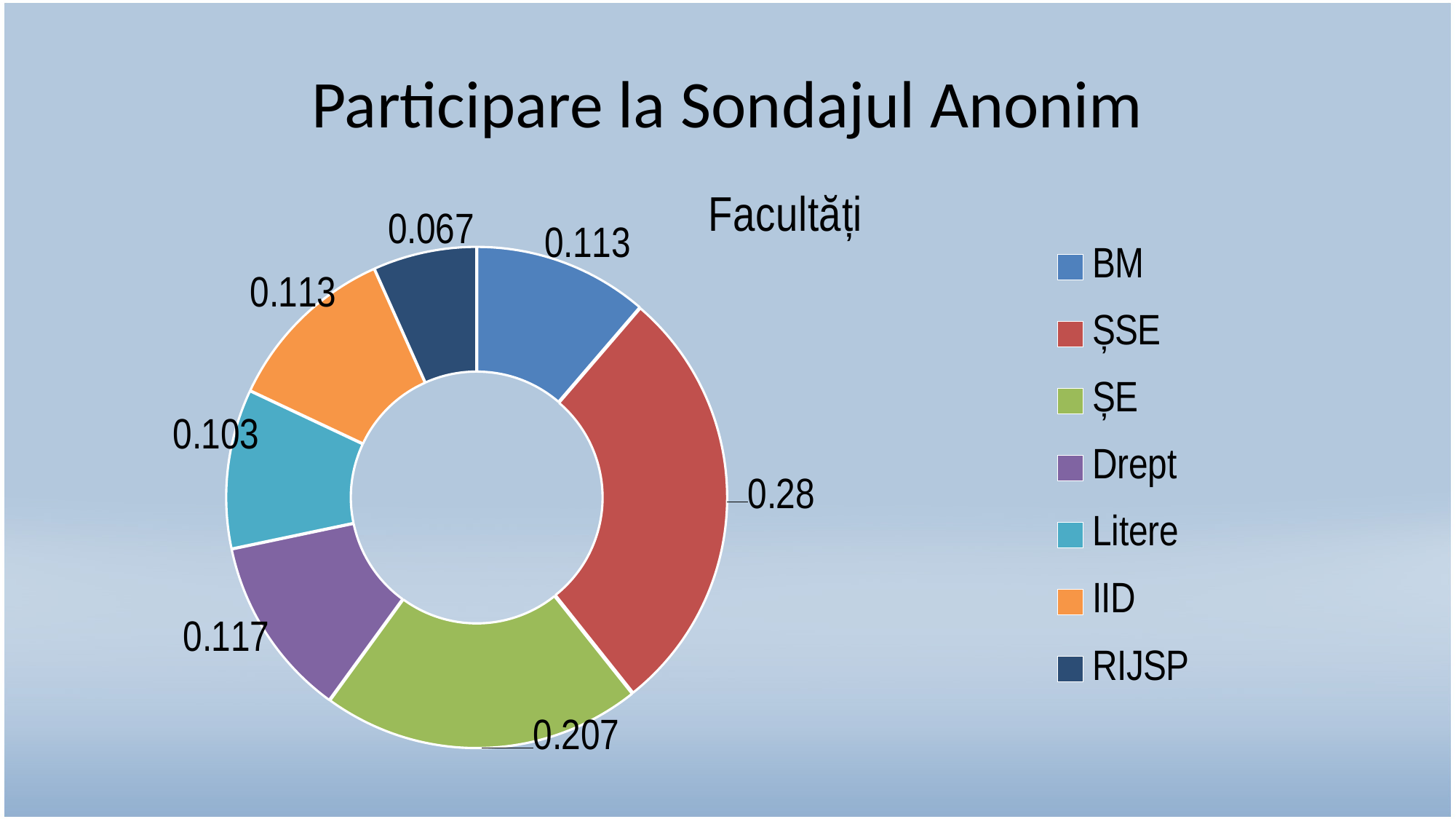

# Participare la Sondajul Anonim

### Chart:

| Category | Facultăți |
|---|---|
| BM | 0.113 |
| ȘSE | 0.28 |
| ȘE | 0.207 |
| Drept | 0.117 |
| Litere | 0.103 |
| IID | 0.113 |
| RIJSP | 0.067 |